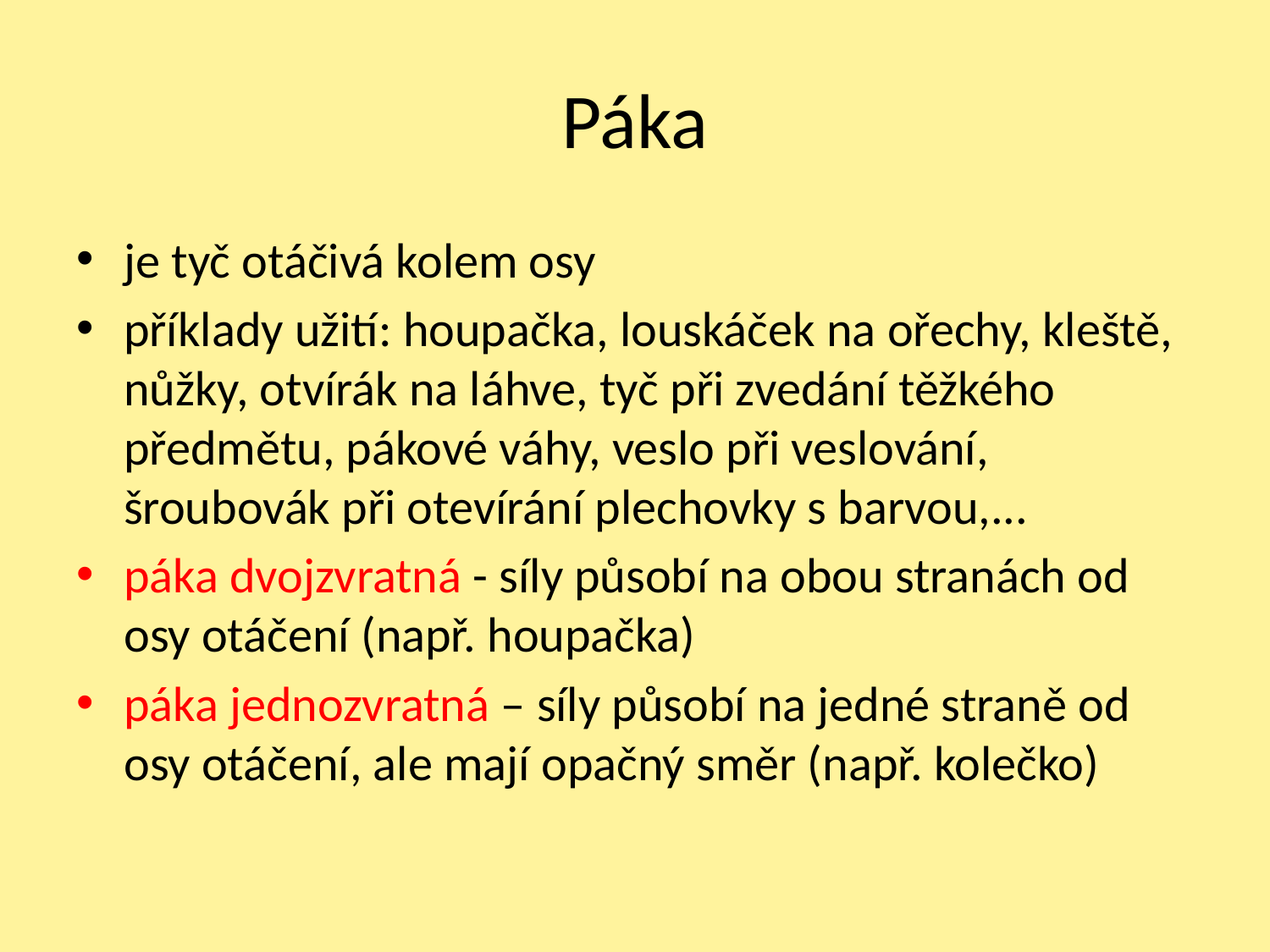

# Páka
je tyč otáčivá kolem osy
příklady užití: houpačka, louskáček na ořechy, kleště, nůžky, otvírák na láhve, tyč při zvedání těžkého předmětu, pákové váhy, veslo při veslování, šroubovák při otevírání plechovky s barvou,...
páka dvojzvratná - síly působí na obou stranách od osy otáčení (např. houpačka)
páka jednozvratná – síly působí na jedné straně od osy otáčení, ale mají opačný směr (např. kolečko)